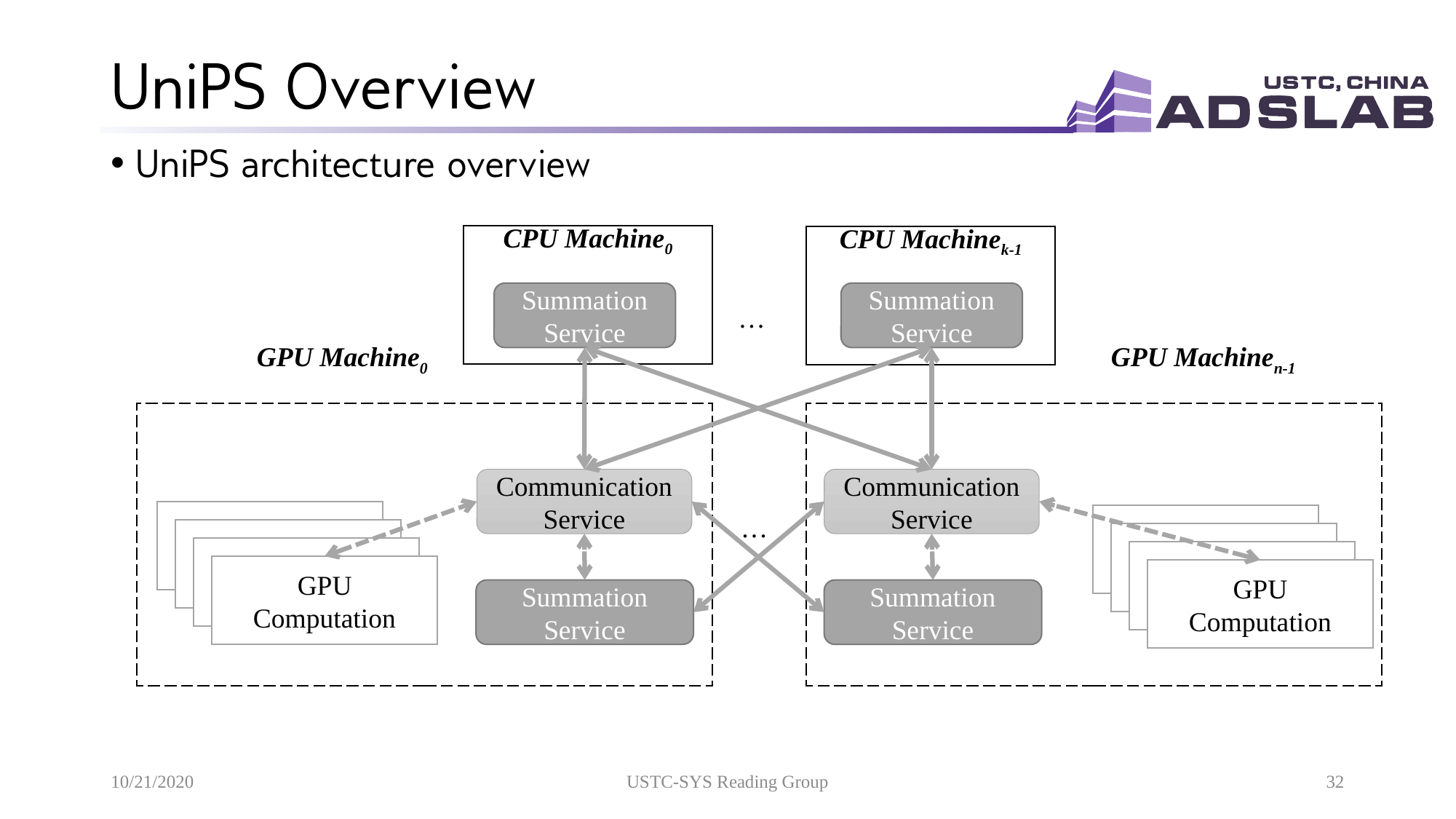

# UniPS Overview
UniPS architecture overview
CPU Machine0

CPU Machinek-1

Summation Service
Summation Service
…
	GPU Machine0

		GPU Machinen-1

Communication Service
Communication Service
GPU Computation
…
GPU Computation
GPU Computation
GPU Computation
GPU Computation
GPU Computation
GPU Computation
GPU Computation
Summation Service
Summation Service
10/21/2020
USTC-SYS Reading Group